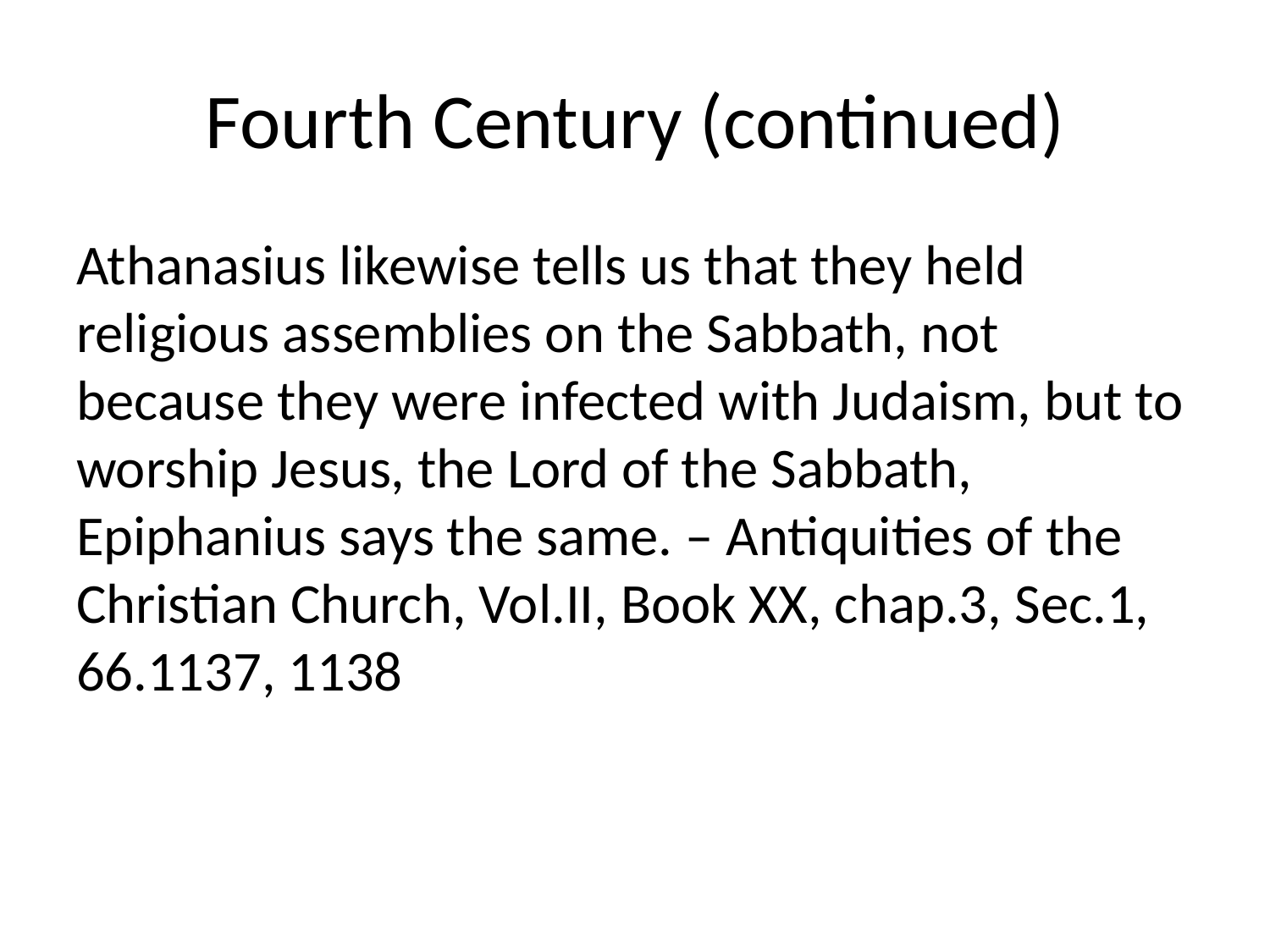

# Fourth Century (continued)
Athanasius likewise tells us that they held religious assemblies on the Sabbath, not because they were infected with Judaism, but to worship Jesus, the Lord of the Sabbath, Epiphanius says the same. – Antiquities of the Christian Church, Vol.II, Book XX, chap.3, Sec.1, 66.1137, 1138